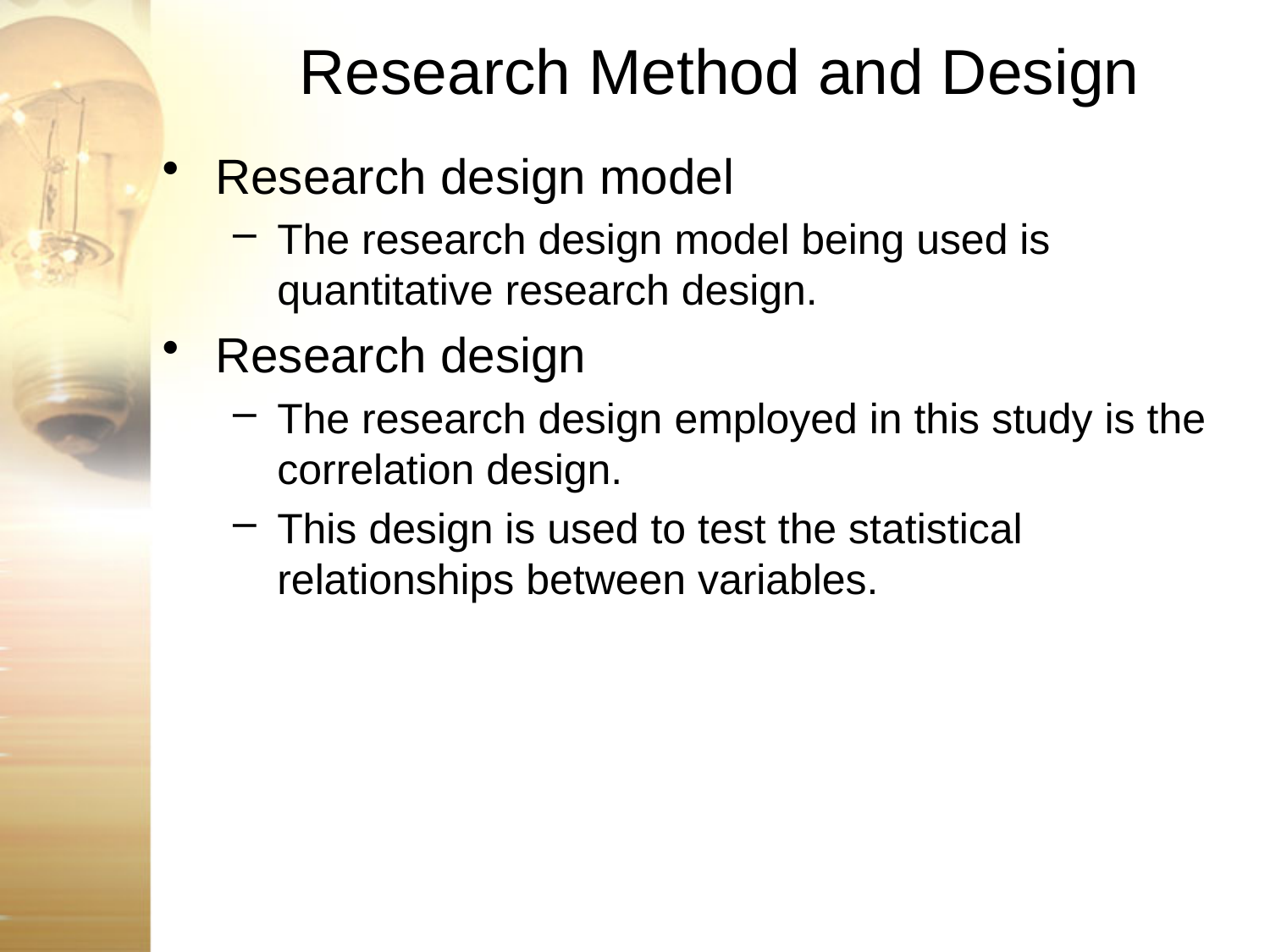

# Research Method and Design
Research design model
The research design model being used is quantitative research design.
Research design
The research design employed in this study is the correlation design.
This design is used to test the statistical relationships between variables.